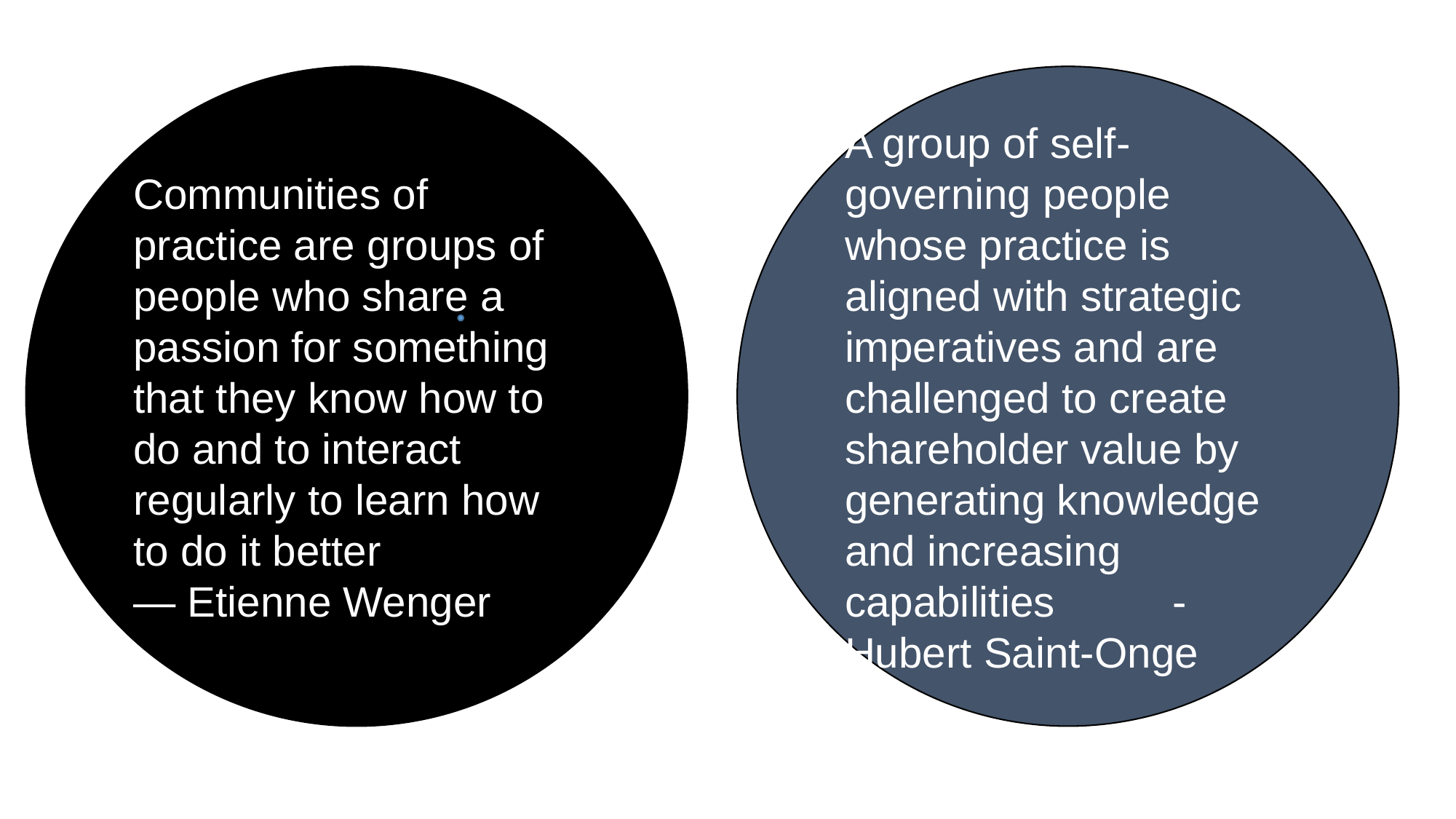

Communities of practice are groups of people who share a passion for something that they know how to do and to interact regularly to learn how to do it better
— Etienne Wenger
A group of self-governing people whose practice is aligned with strategic imperatives and are challenged to create shareholder value by generating knowledge and increasing capabilities         	-Hubert Saint-Onge